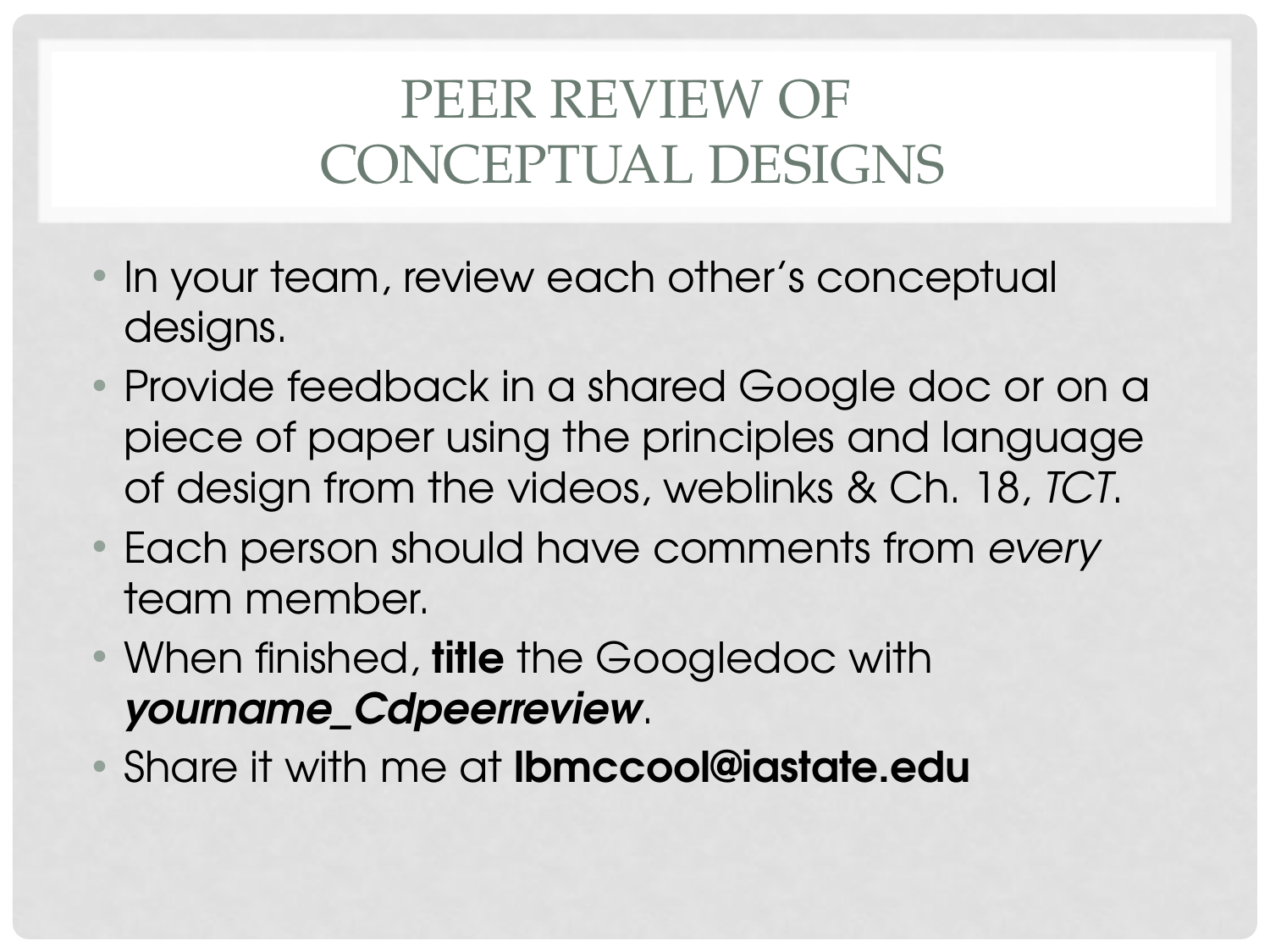

# Peer Review of Conceptual Designs
In your team, review each other’s conceptual designs.
Provide feedback in a shared Google doc or on a piece of paper using the principles and language of design from the videos, weblinks & Ch. 18, TCT.
Each person should have comments from every team member.
When finished, title the Googledoc with yourname_Cdpeerreview.
Share it with me at lbmccool@iastate.edu